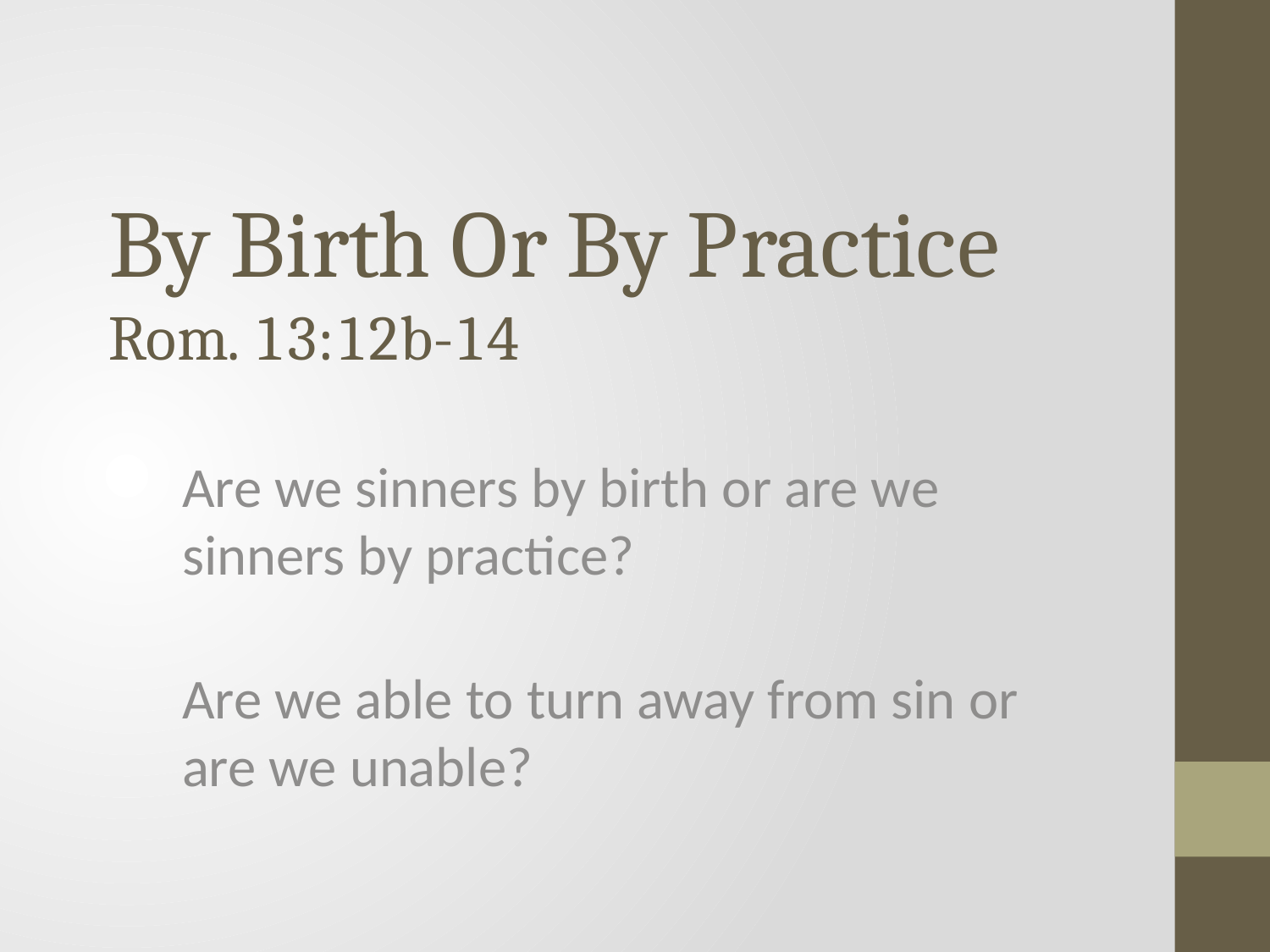

# By Birth Or By Practice
Rom. 13:12b-14
Are we sinners by birth or are we sinners by practice?
Are we able to turn away from sin or are we unable?